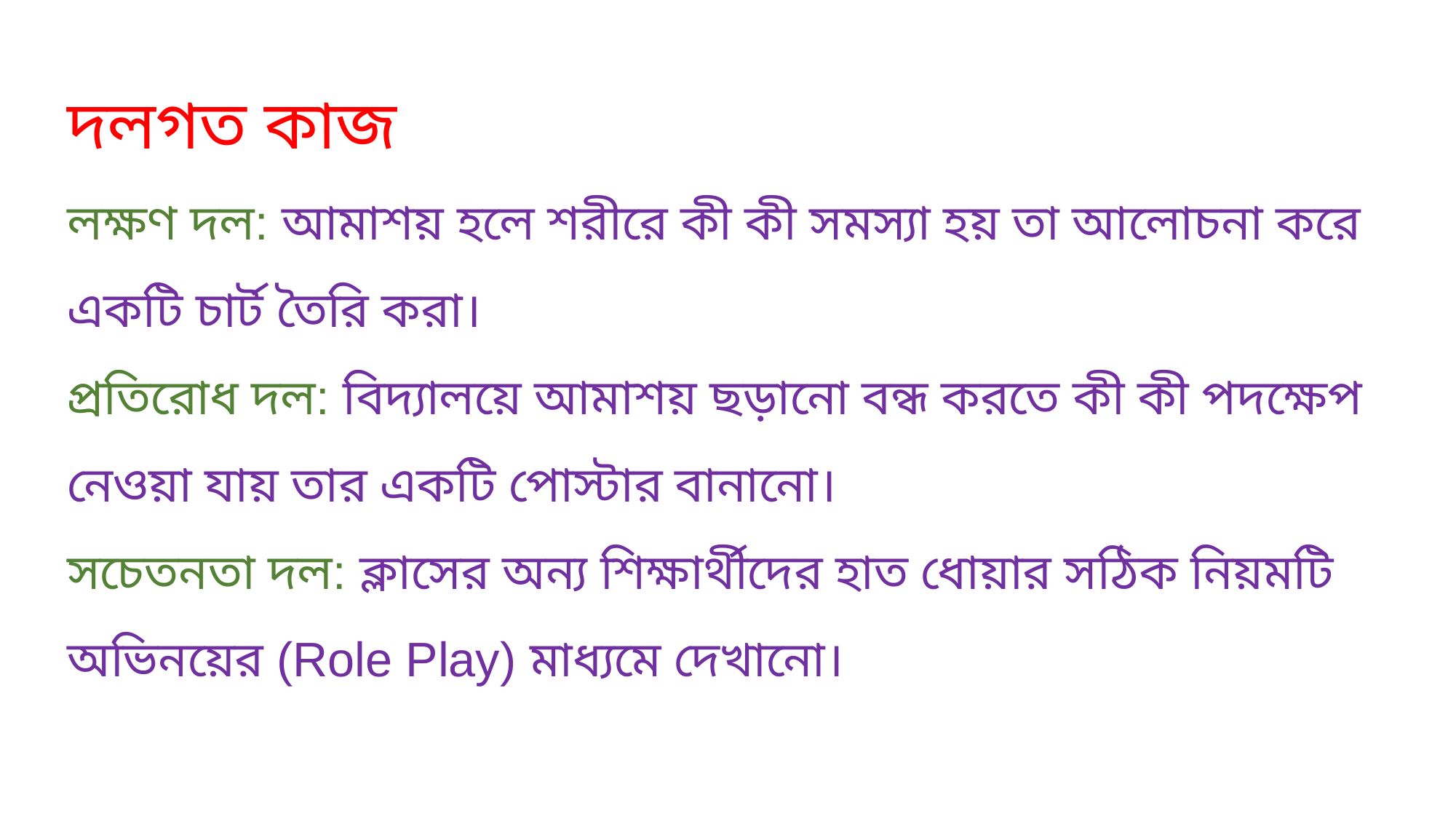

দলগত কাজ
লক্ষণ দল: আমাশয় হলে শরীরে কী কী সমস্যা হয় তা আলোচনা করে একটি চার্ট তৈরি করা।
প্রতিরোধ দল: বিদ্যালয়ে আমাশয় ছড়ানো বন্ধ করতে কী কী পদক্ষেপ নেওয়া যায় তার একটি পোস্টার বানানো।
সচেতনতা দল: ক্লাসের অন্য শিক্ষার্থীদের হাত ধোয়ার সঠিক নিয়মটি অভিনয়ের (Role Play) মাধ্যমে দেখানো।